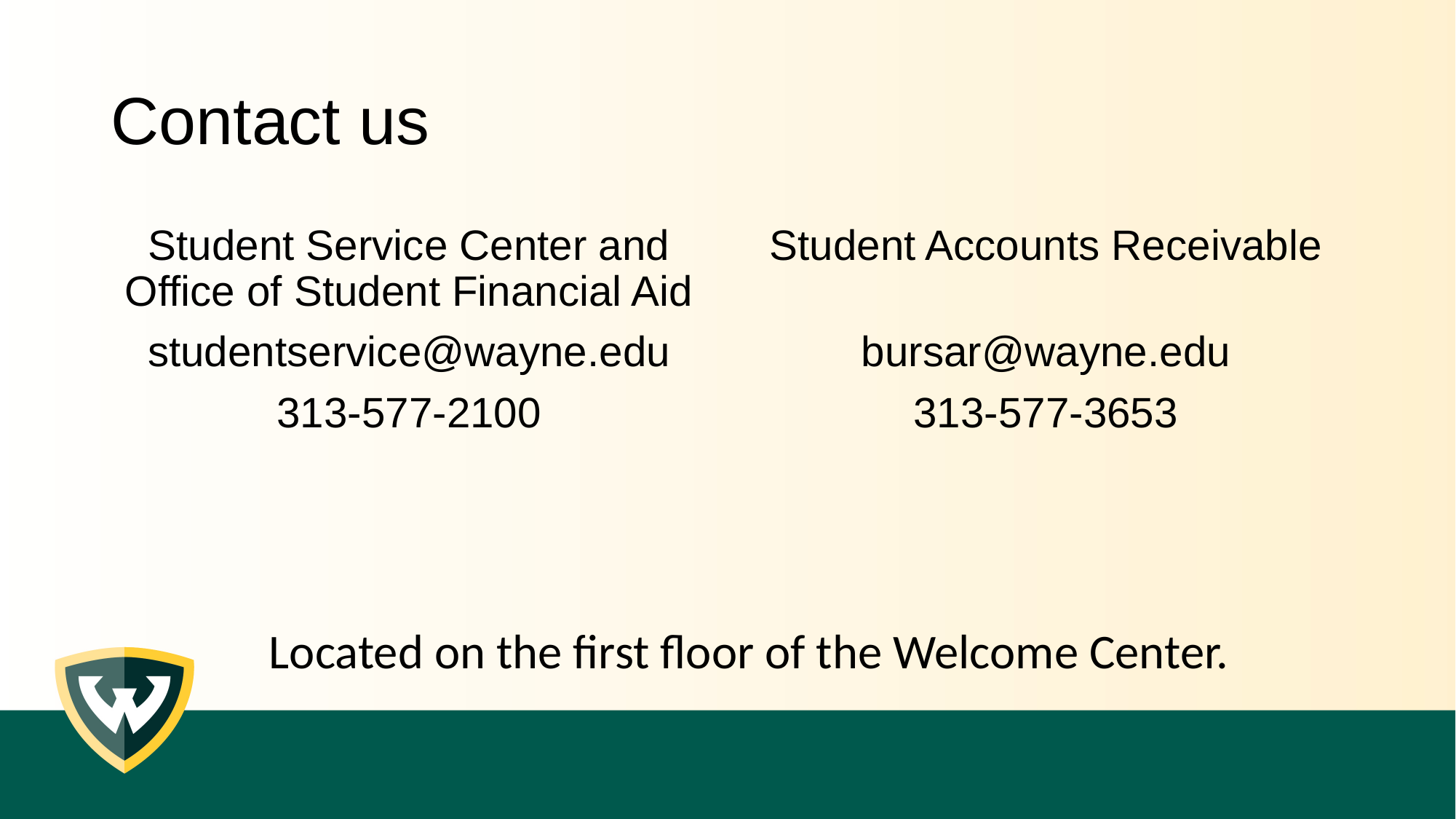

# Contact us
Student Service Center and Office of Student Financial Aid
studentservice@wayne.edu
313-577-2100
Student Accounts Receivable
bursar@wayne.edu
313-577-3653

Located on the first floor of the Welcome Center.